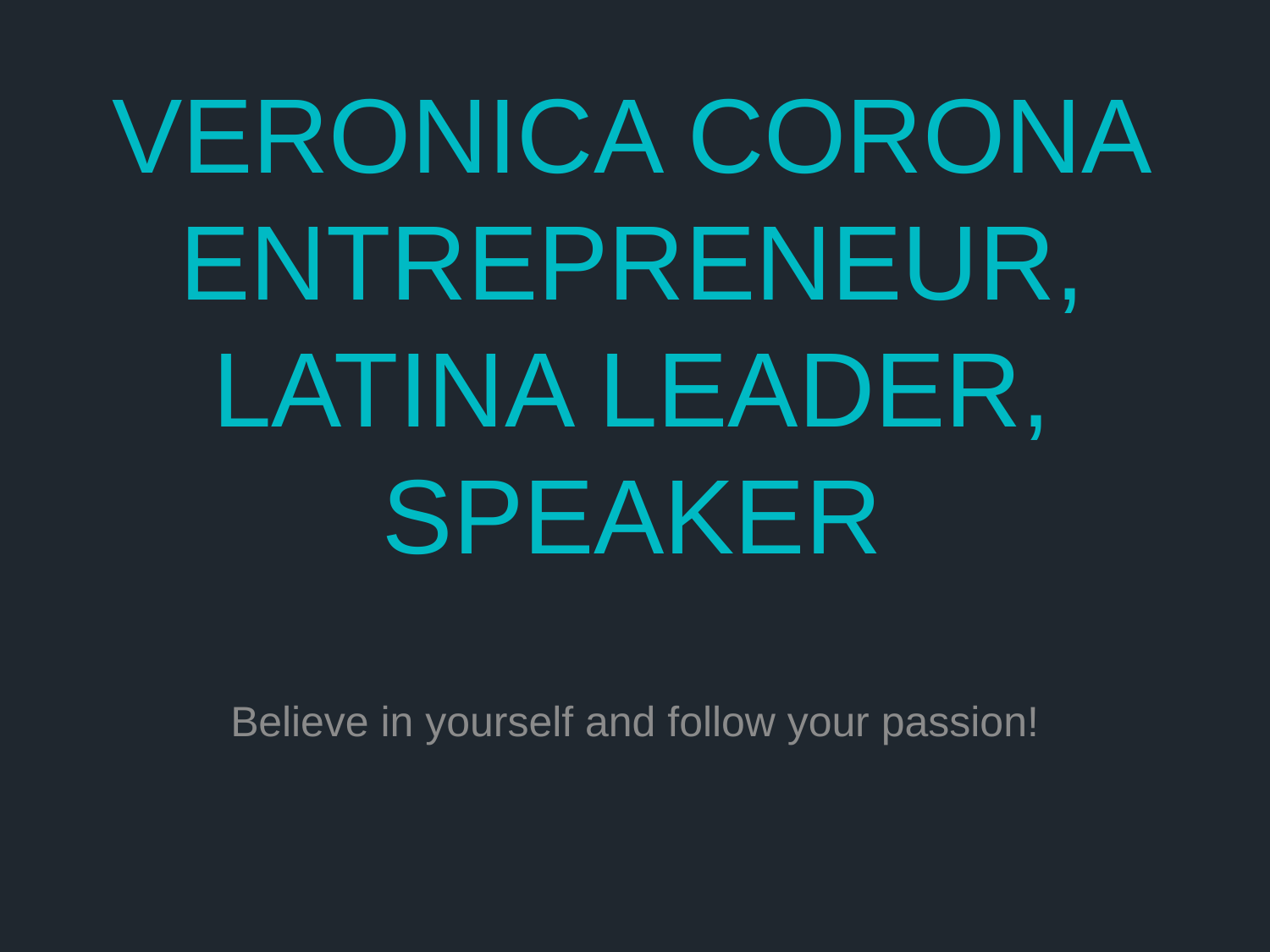

# Veronica corona Entrepreneur, Latina Leader, Speaker
Believe in yourself and follow your passion!